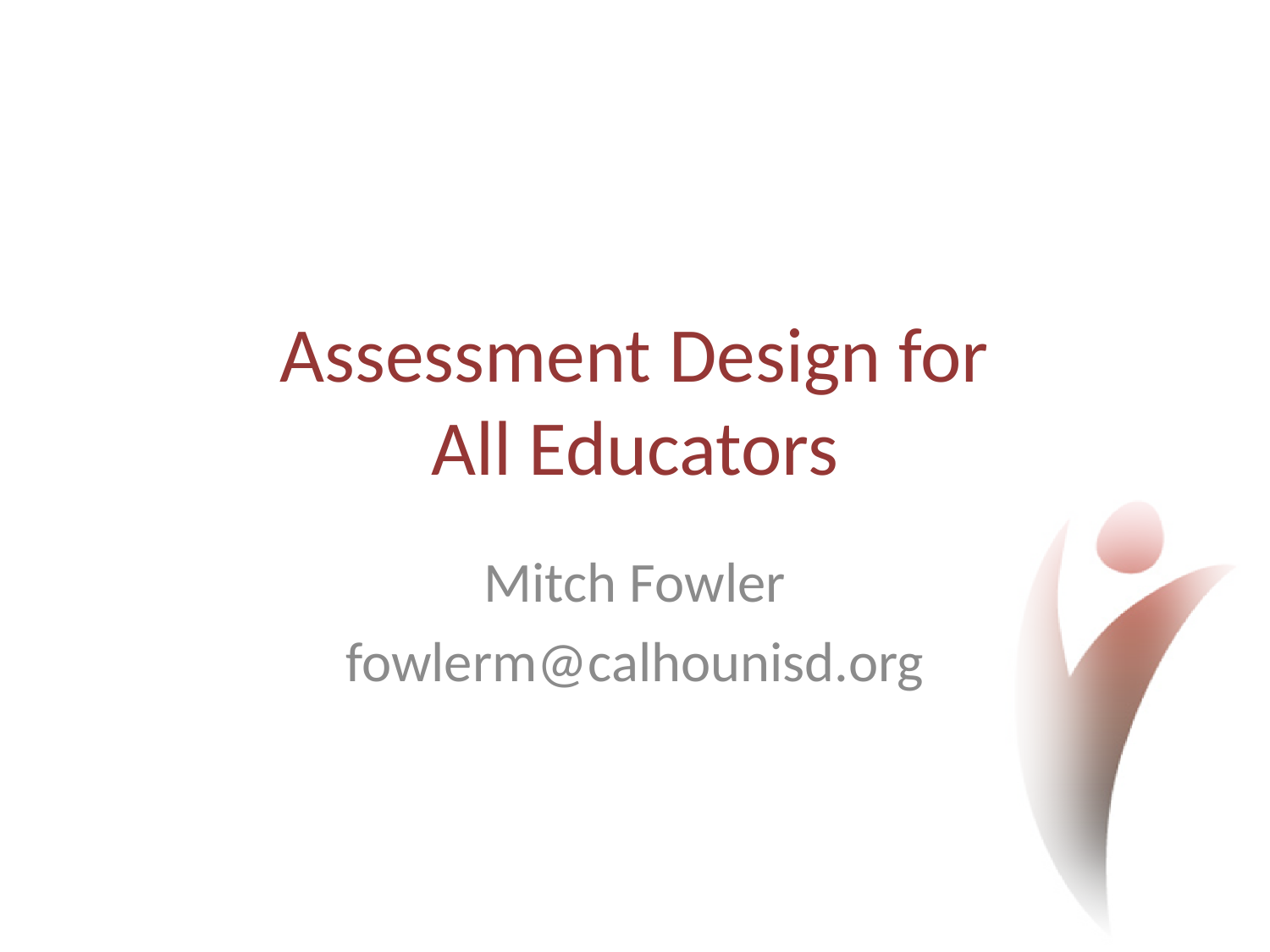

# Assessment Design for All Educators
Mitch Fowler
fowlerm@calhounisd.org